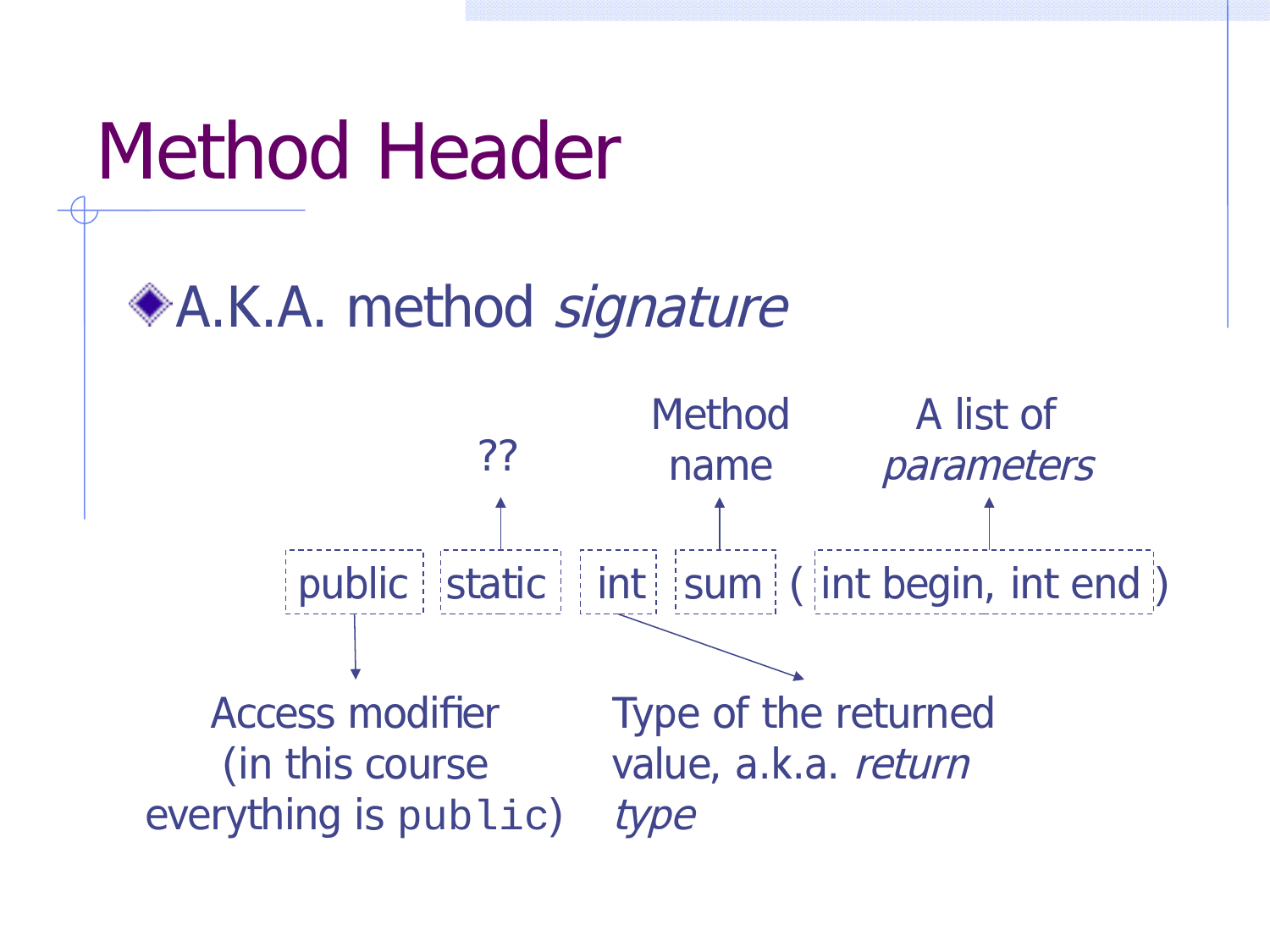

# Method Header
A.K.A. method signature
Method
name
A list of
parameters
??
public   static    int   sum  ( int begin, int end )

Access modifier
(in this course
everything is public)
Type of the returned
value, a.k.a. return
type